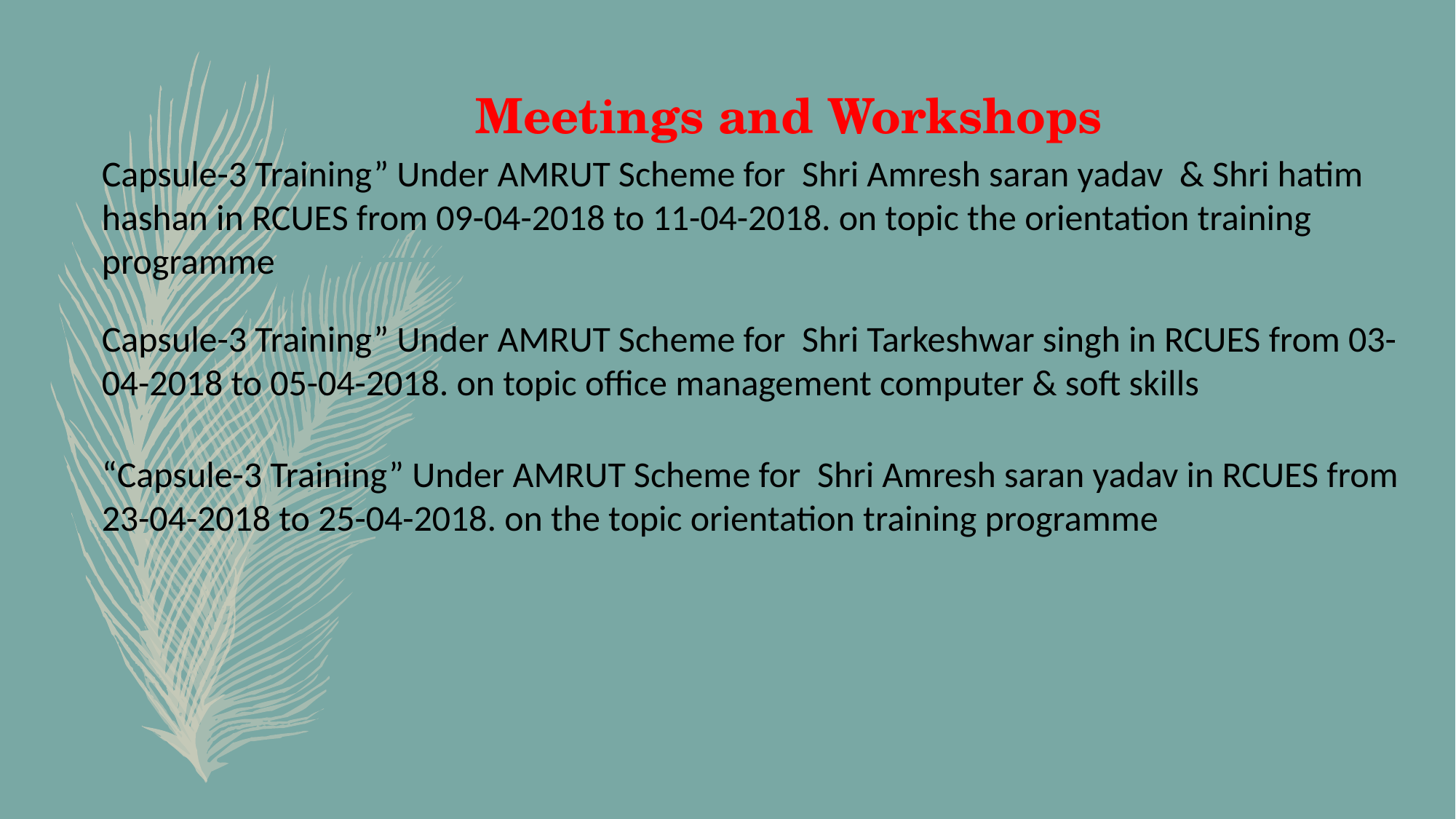

# Meetings and Workshops
Capsule-3 Training” Under AMRUT Scheme for  Shri Amresh saran yadav  & Shri hatim hashan in RCUES from 09-04-2018 to 11-04-2018. on topic the orientation training programme
Capsule-3 Training” Under AMRUT Scheme for  Shri Tarkeshwar singh in RCUES from 03-04-2018 to 05-04-2018. on topic office management computer & soft skills
“Capsule-3 Training” Under AMRUT Scheme for  Shri Amresh saran yadav in RCUES from 23-04-2018 to 25-04-2018. on the topic orientation training programme